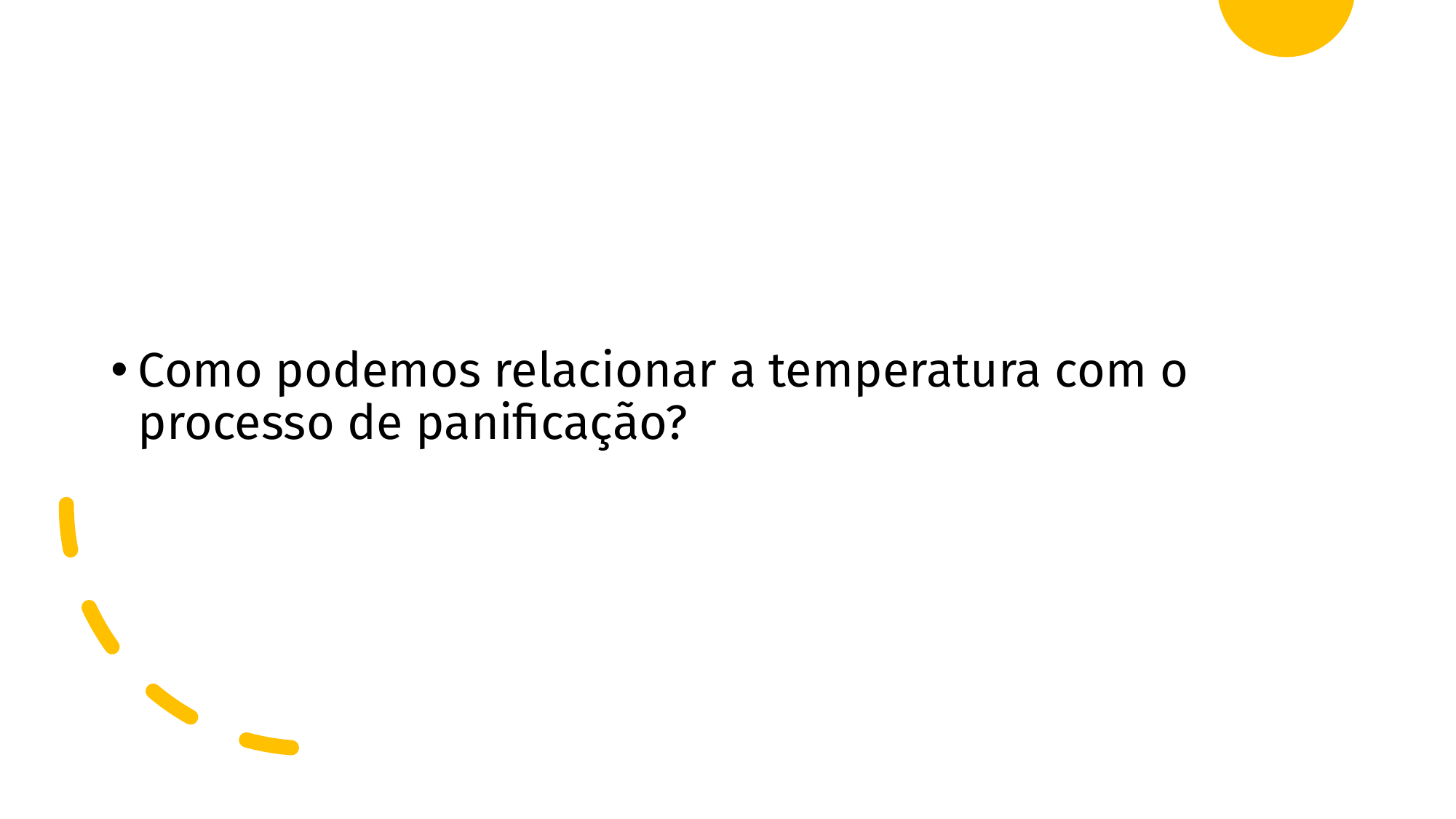

Como podemos relacionar a temperatura com o processo de panificação?